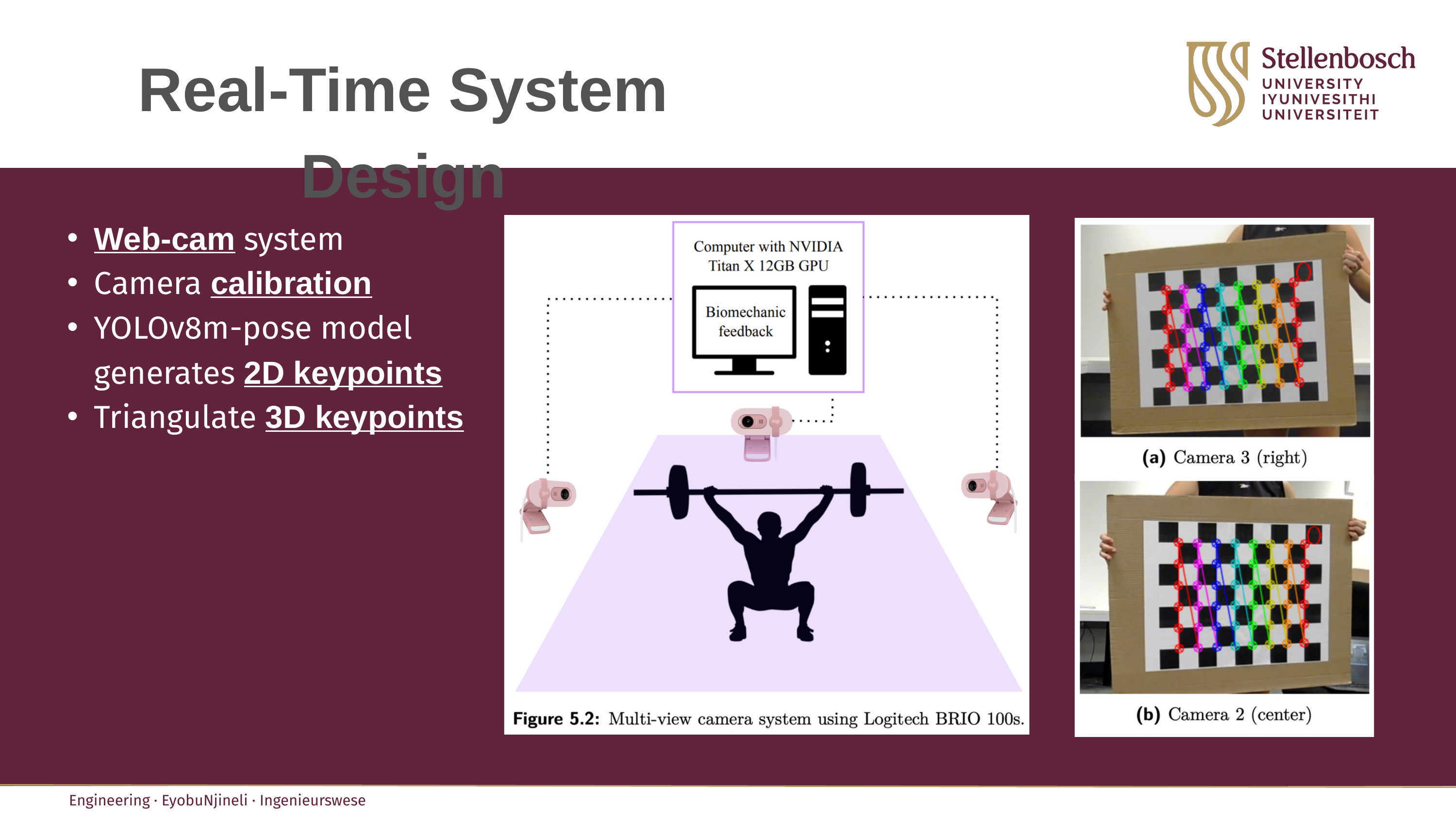

Real-Time System Design

Web-cam system
Camera calibration
YOLOv8m-pose model generates 2D keypoints
Triangulate 3D keypoints

Engineering · EyobuNjineli · Ingenieurswese